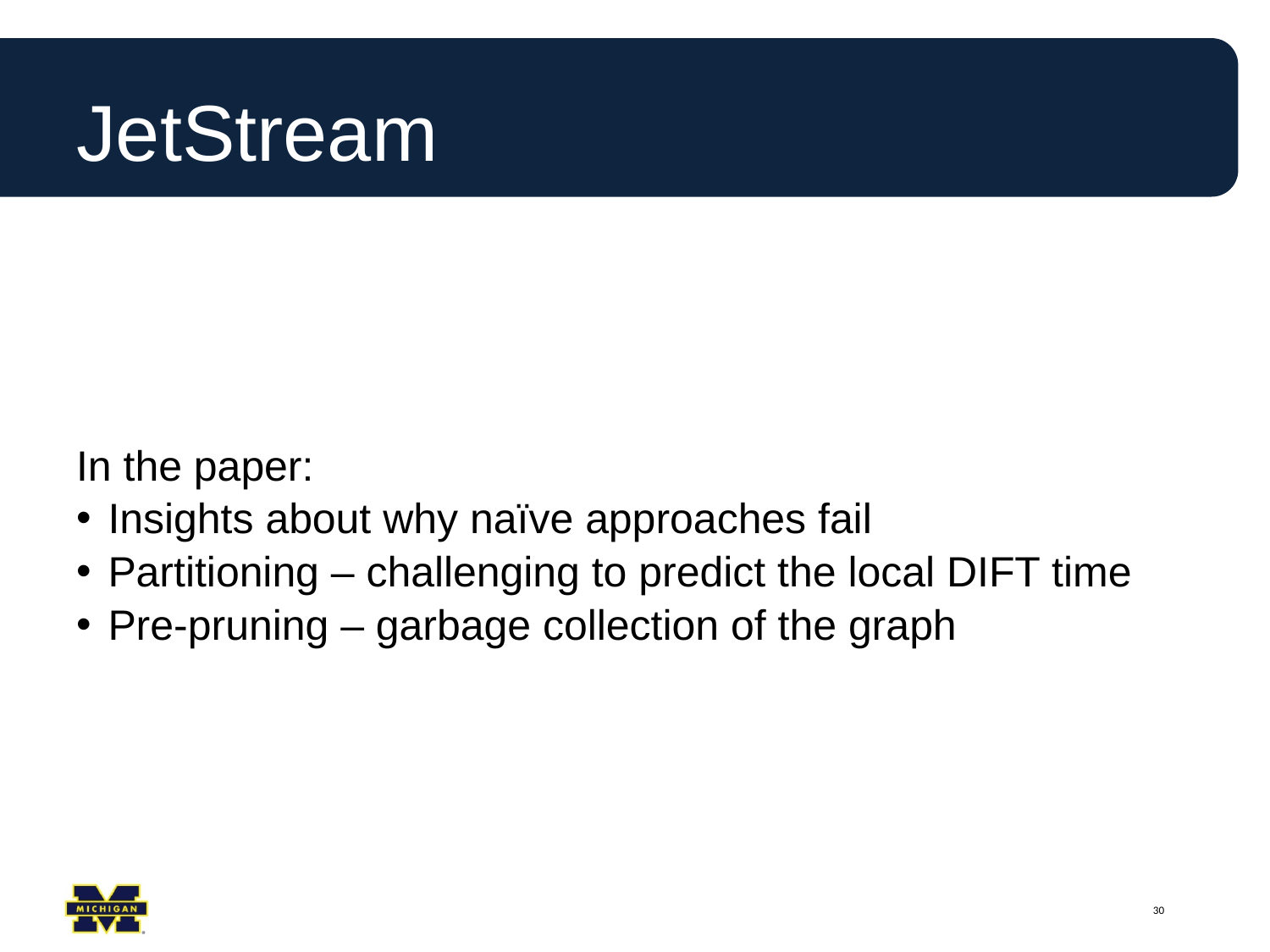

# JetStream
In the paper:
Insights about why naïve approaches fail
Partitioning – challenging to predict the local DIFT time
Pre-pruning – garbage collection of the graph